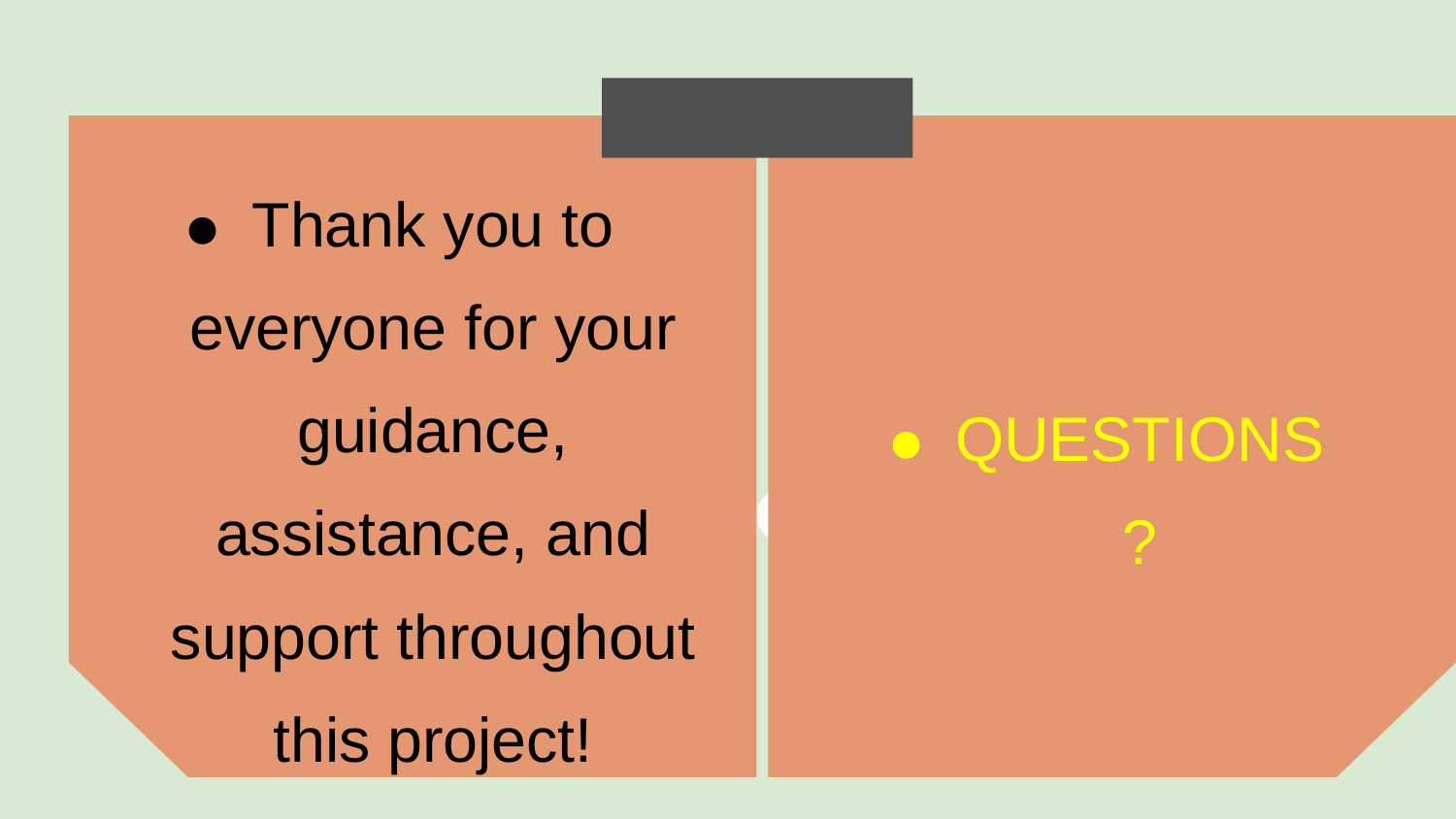

Thank you to everyone for your guidance, assistance, and support throughout this project!
QUESTIONS?